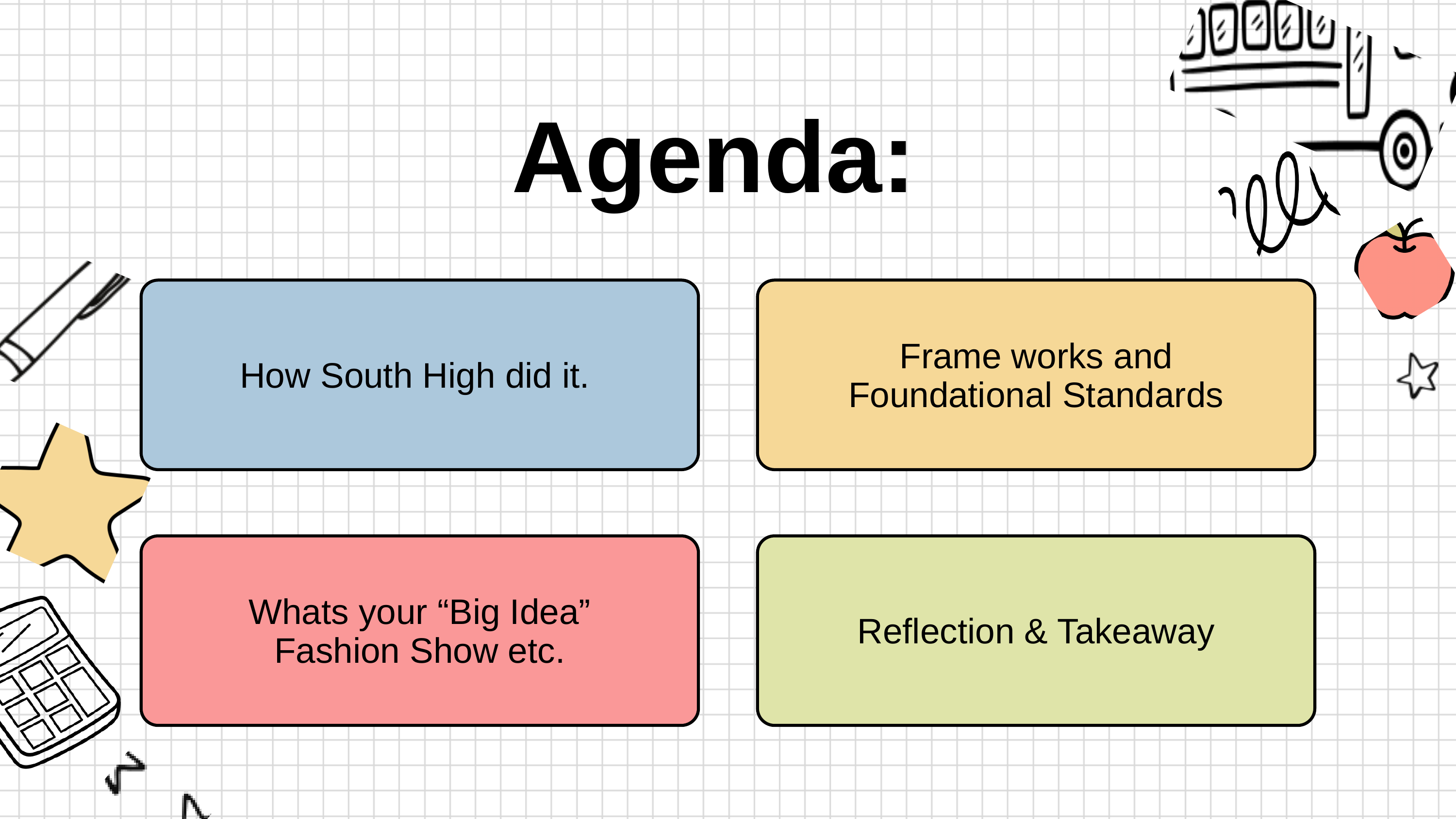

Agenda:

Frame works and Foundational Standards

How South High did it.

Whats your “Big Idea”
Fashion Show etc.

Reflection & Takeaway